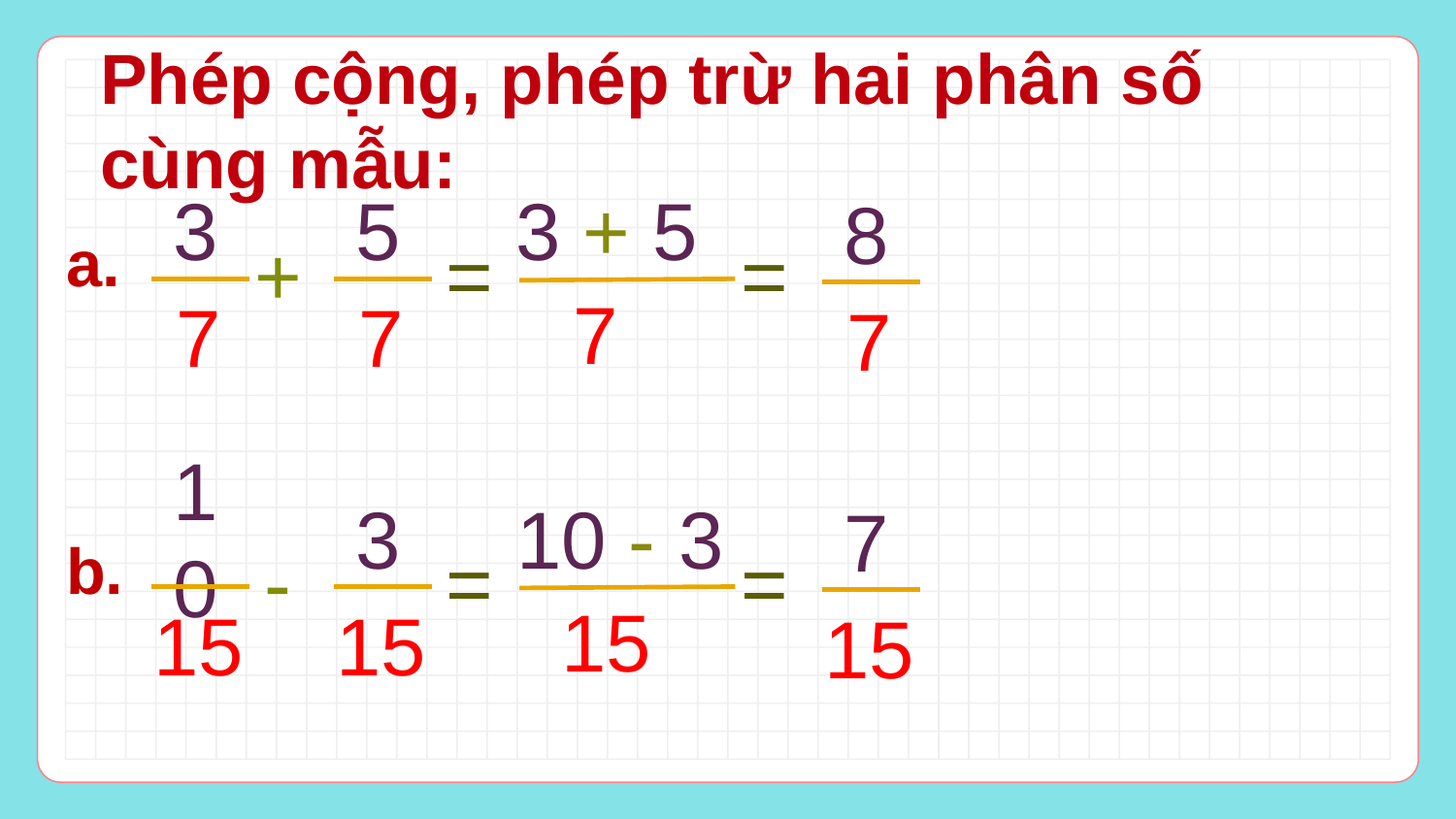

Phép cộng, phép trừ hai phân số cùng mẫu:
3
7
5
7
3 + 5
8
7
a.
+
=
=
7
10
15
3
15
10 - 3
7
15
b.
-
=
=
15